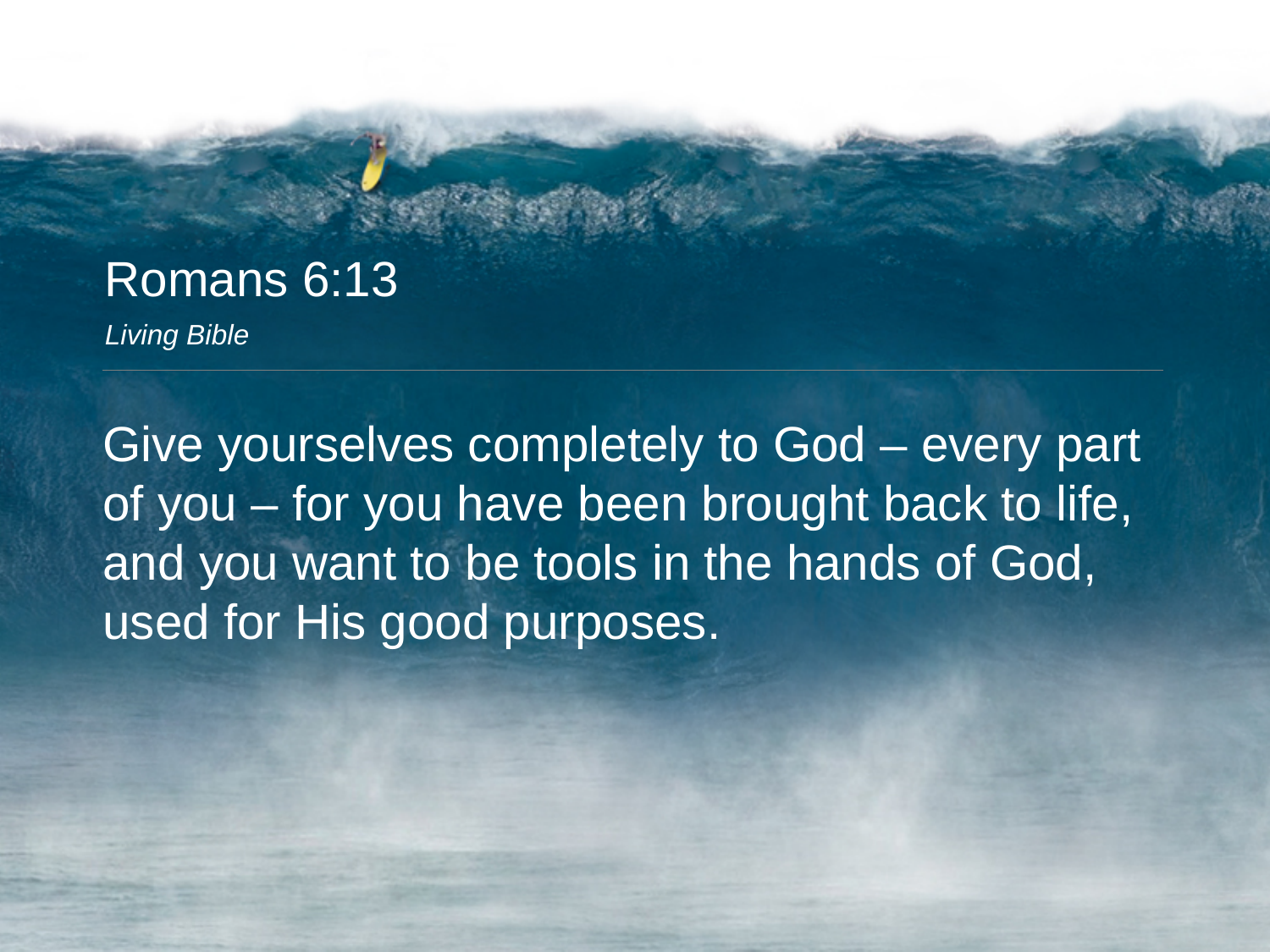

Romans 6:13
Living Bible

Give yourselves completely to God – every part of you – for you have been brought back to life, and you want to be tools in the hands of God, used for His good purposes.